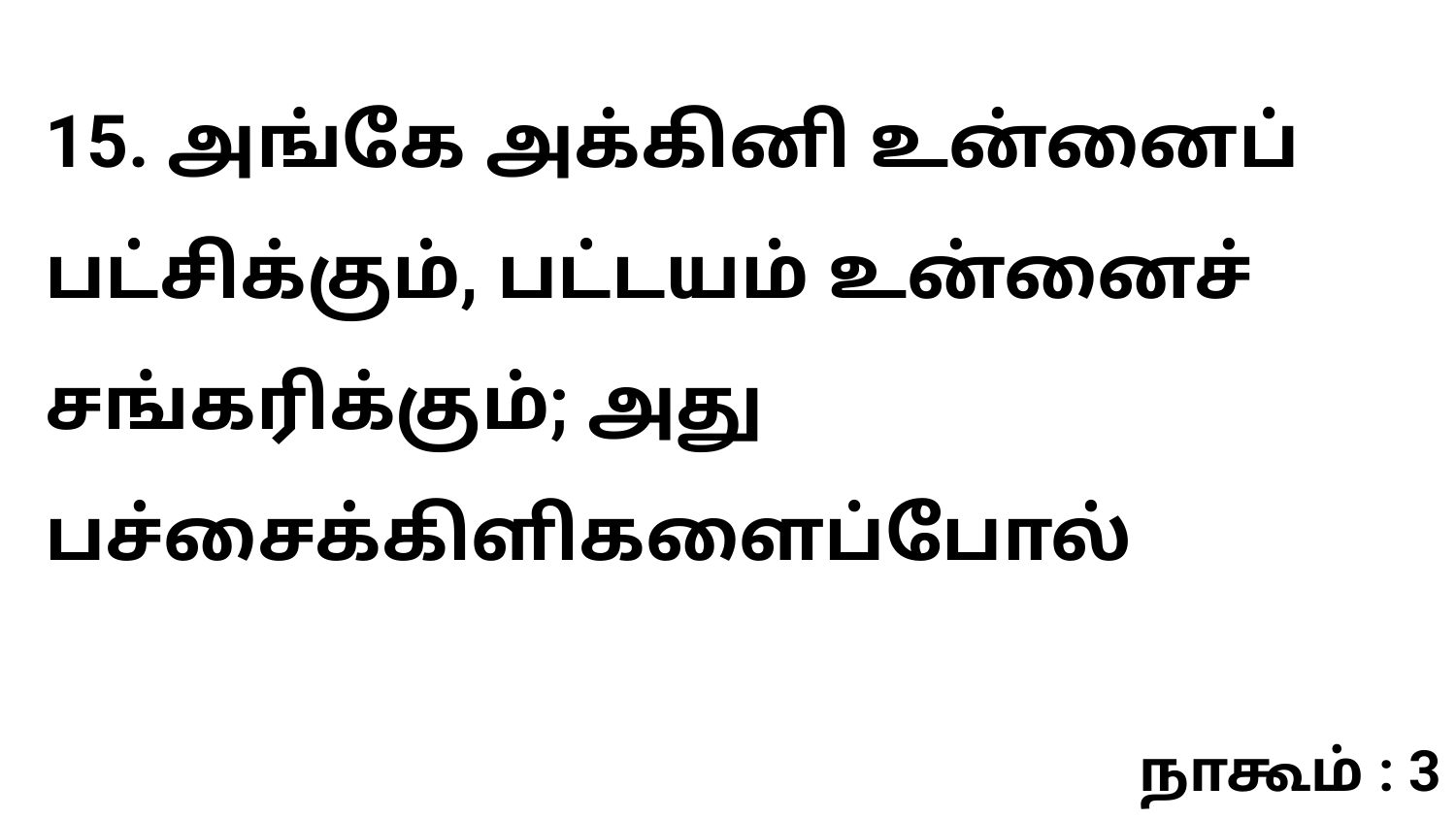

15. அங்கே அக்கினி உன்னைப் பட்சிக்கும், பட்டயம் உன்னைச் சங்கரிக்கும்; அது பச்சைக்கிளிகளைப்போல்
நாகூம் : 3